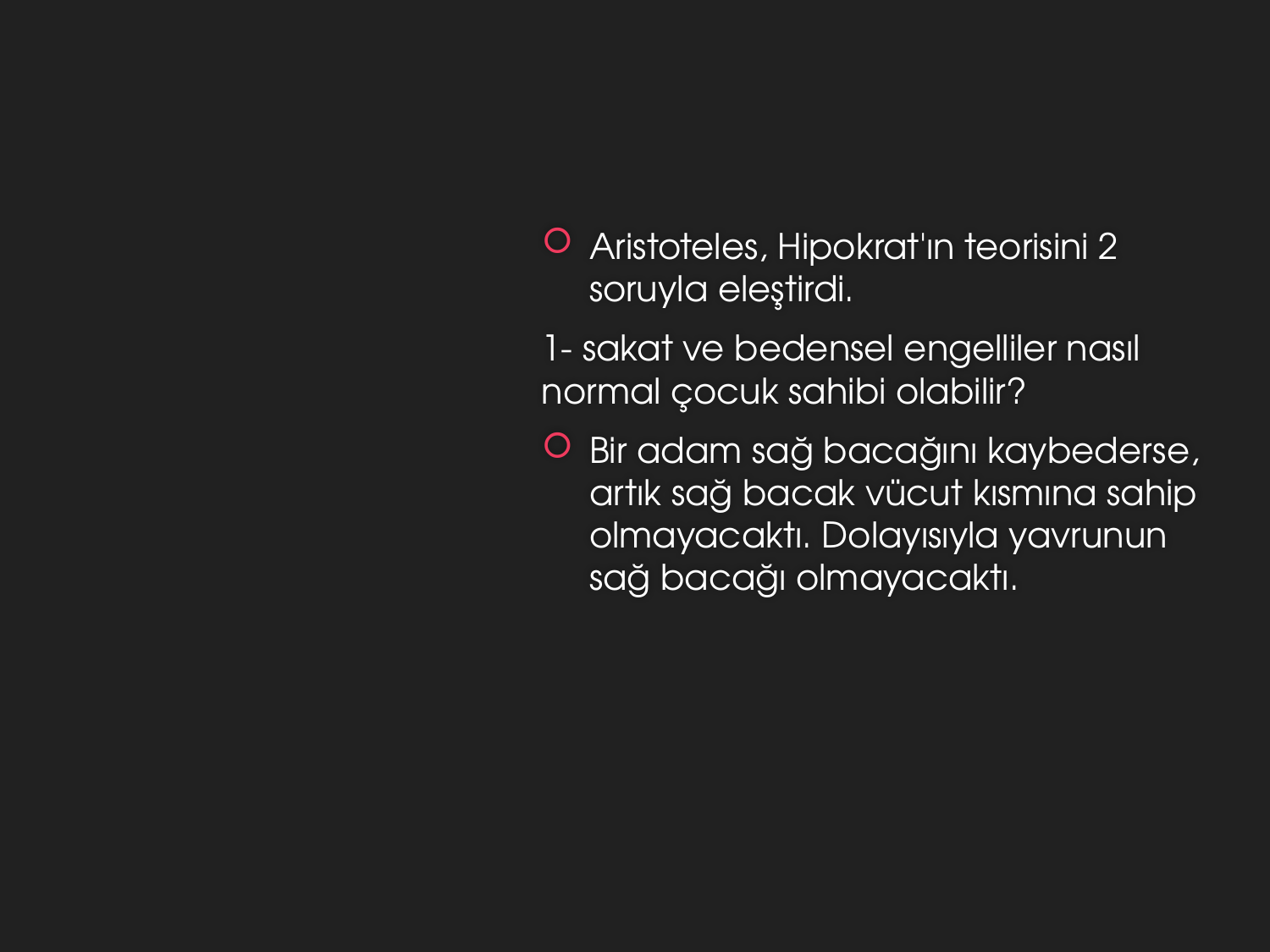

Aristoteles, Hipokrat'ın teorisini 2 soruyla eleştirdi.
1- sakat ve bedensel engelliler nasıl  normal çocuk sahibi olabilir?
Bir adam sağ bacağını kaybederse, artık sağ bacak vücut kısmına sahip olmayacaktı. Dolayısıyla yavrunun sağ bacağı olmayacaktı.